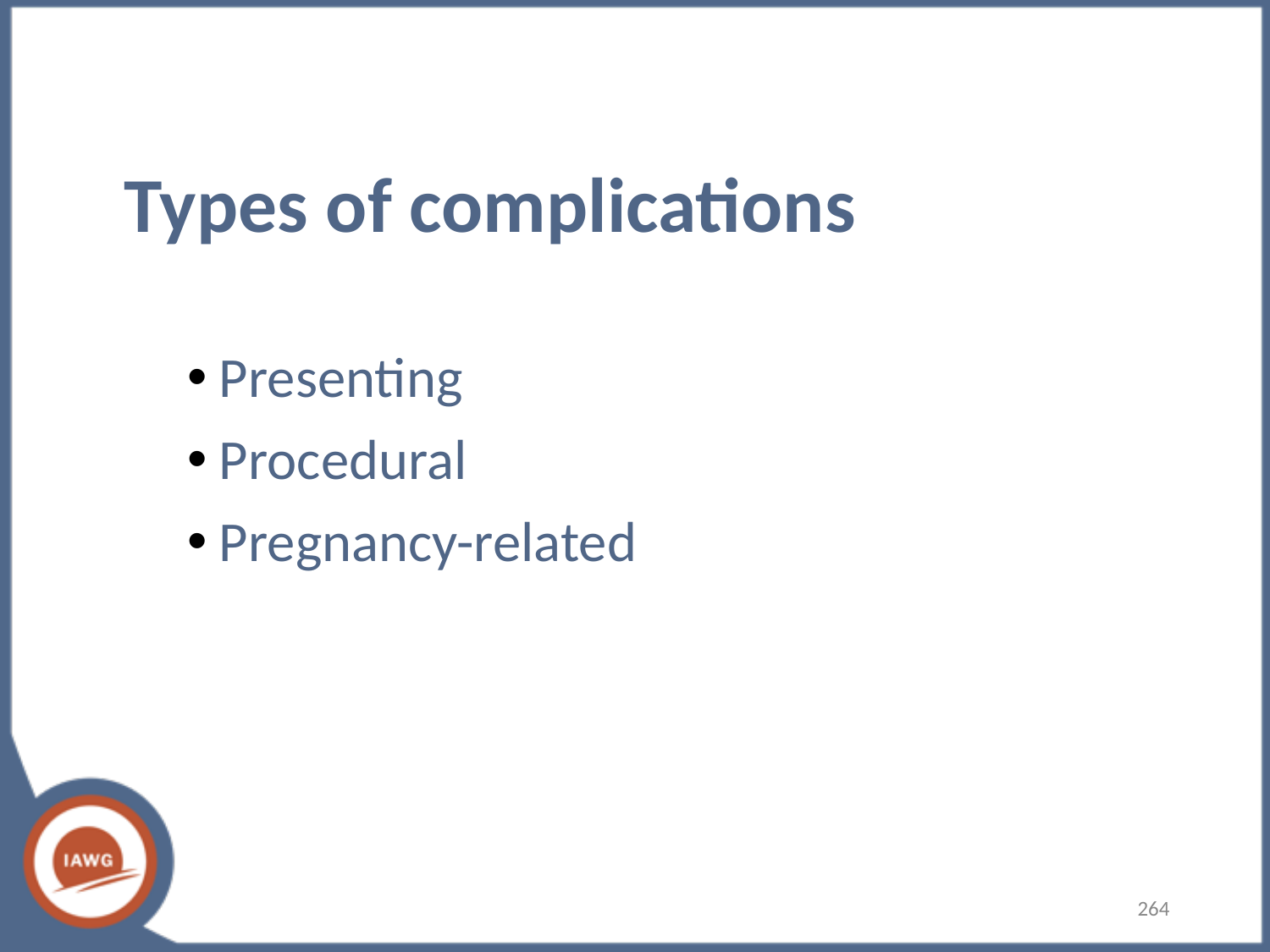

# Types of complications
Presenting
Procedural
Pregnancy-related
264